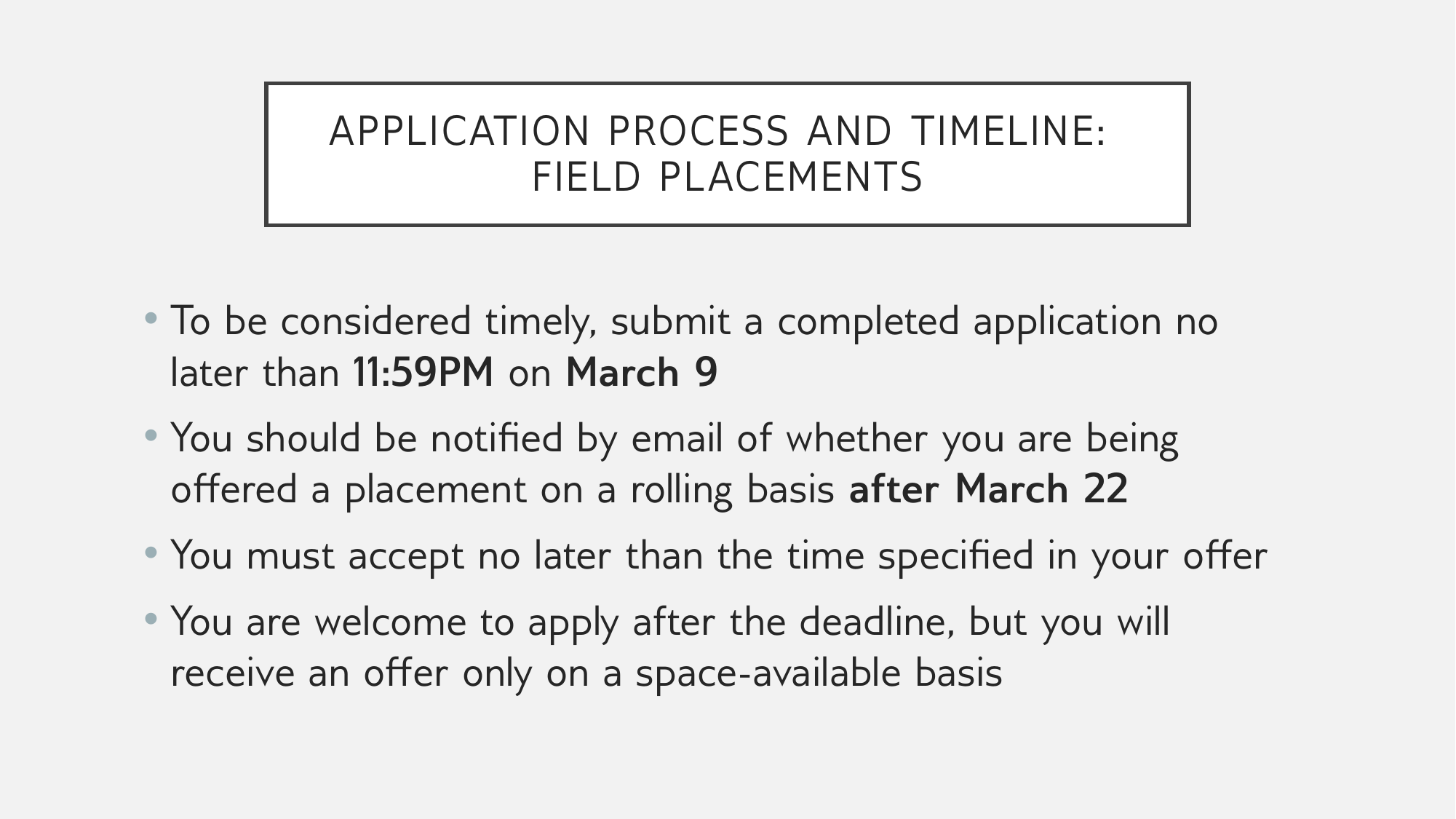

# Application process and timeline:  field placements
To be considered timely, submit a completed application no later than 11:59PM on March 9
You should be notified by email of whether you are being offered a placement on a rolling basis after March 22
You must accept no later than the time specified in your offer
You are welcome to apply after the deadline, but you will receive an offer only on a space-available basis